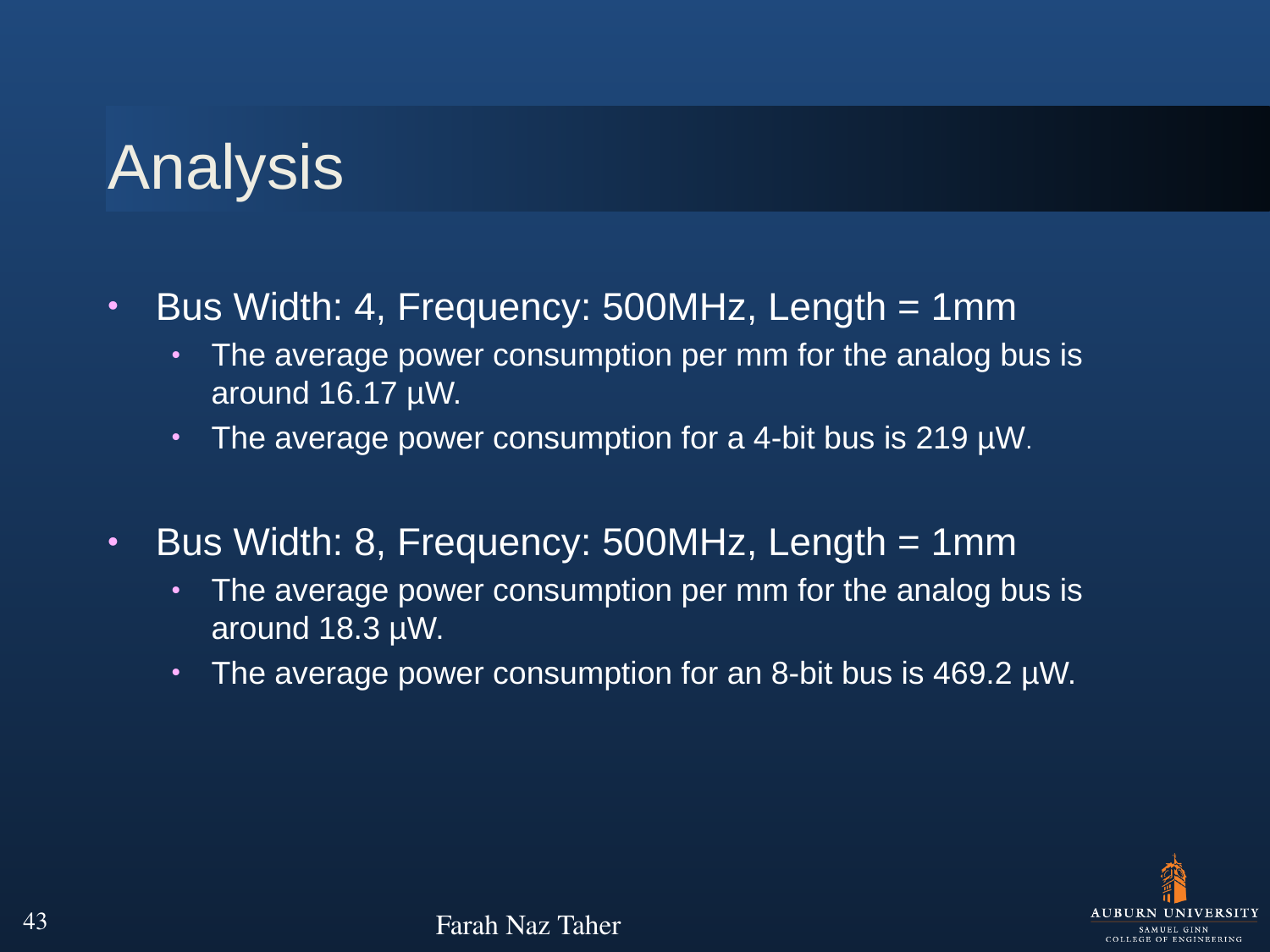

# Analysis
Bus Width: 4, Frequency: 500MHz, Length = 1mm
The average power consumption per mm for the analog bus is around 16.17 µW.
The average power consumption for a 4-bit bus is 219 µW.

Bus Width: 8, Frequency: 500MHz, Length = 1mm
The average power consumption per mm for the analog bus is around 18.3 µW.
The average power consumption for an 8-bit bus is 469.2 µW.

43
Farah Naz Taher